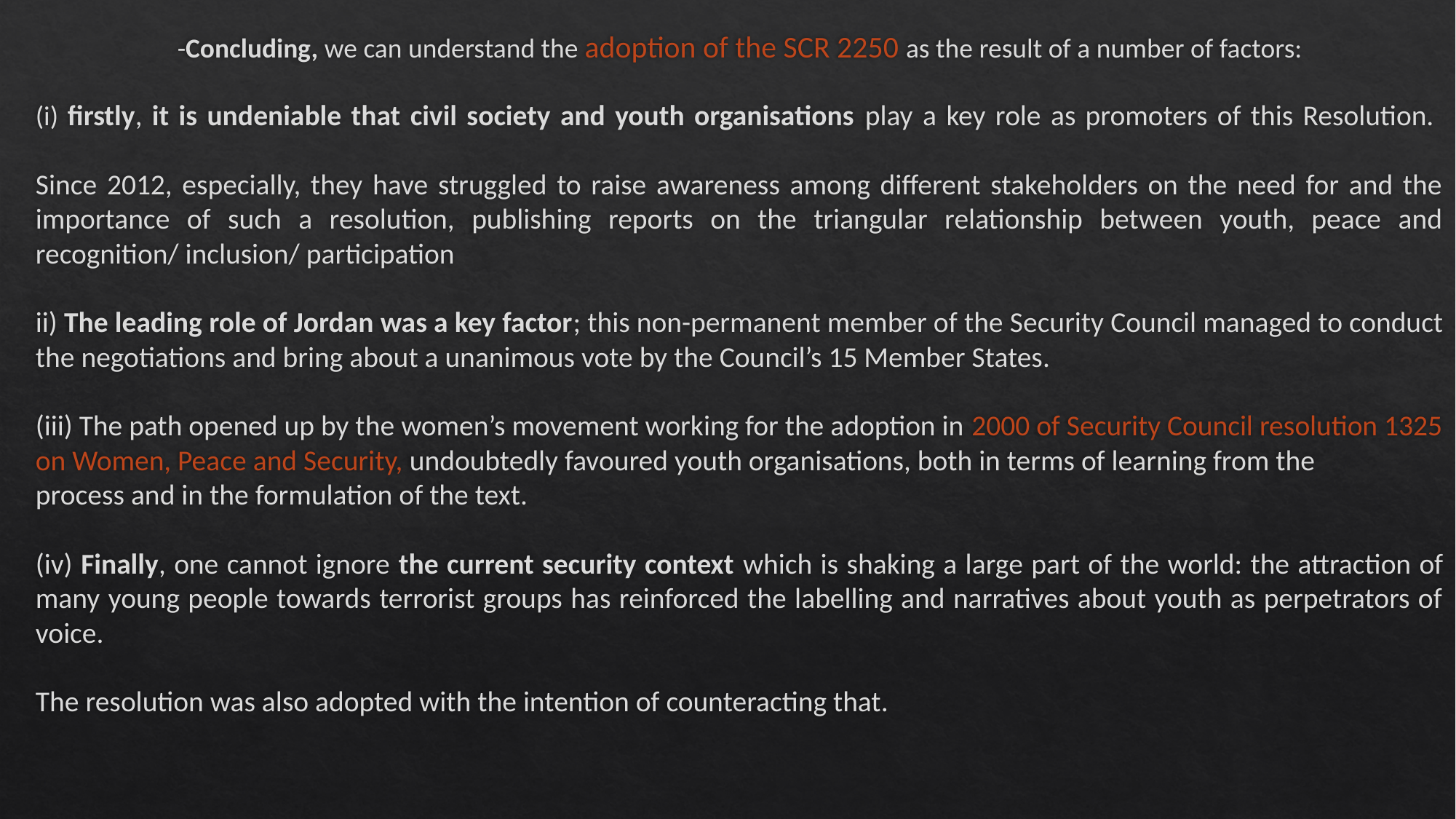

# -Concluding, we can understand the adoption of the SCR 2250 as the result of a number of factors:
(i) firstly, it is undeniable that civil society and youth organisations play a key role as promoters of this Resolution.
Since 2012, especially, they have struggled to raise awareness among different stakeholders on the need for and the importance of such a resolution, publishing reports on the triangular relationship between youth, peace and recognition/ inclusion/ participation

ii) The leading role of Jordan was a key factor; this non-permanent member of the Security Council managed to conduct the negotiations and bring about a unanimous vote by the Council’s 15 Member States.
 
(iii) The path opened up by the women’s movement working for the adoption in 2000 of Security Council resolution 1325 on Women, Peace and Security, undoubtedly favoured youth organisations, both in terms of learning from the
process and in the formulation of the text.
(iv) Finally, one cannot ignore the current security context which is shaking a large part of the world: the attraction of many young people towards terrorist groups has reinforced the labelling and narratives about youth as perpetrators of voice.
The resolution was also adopted with the intention of counteracting that.